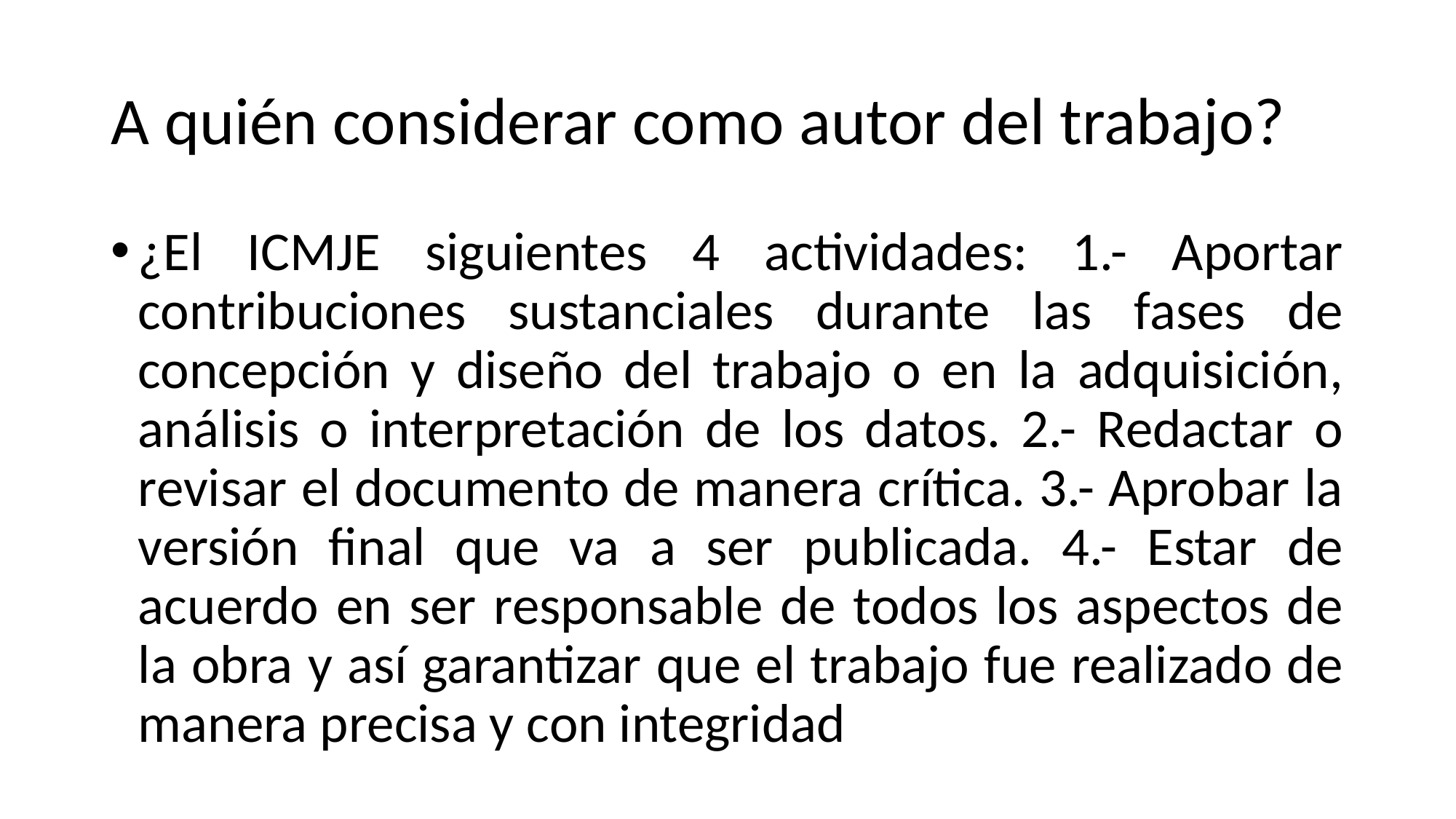

# A quién considerar como autor del trabajo?
¿El ICMJE siguientes 4 actividades: 1.- Aportar contribuciones sustanciales durante las fases de concepción y diseño del trabajo o en la adquisición, análisis o interpretación de los datos. 2.- Redactar o revisar el documento de manera crítica. 3.- Aprobar la versión final que va a ser publicada. 4.- Estar de acuerdo en ser responsable de todos los aspectos de la obra y así garantizar que el trabajo fue realizado de manera precisa y con integridad